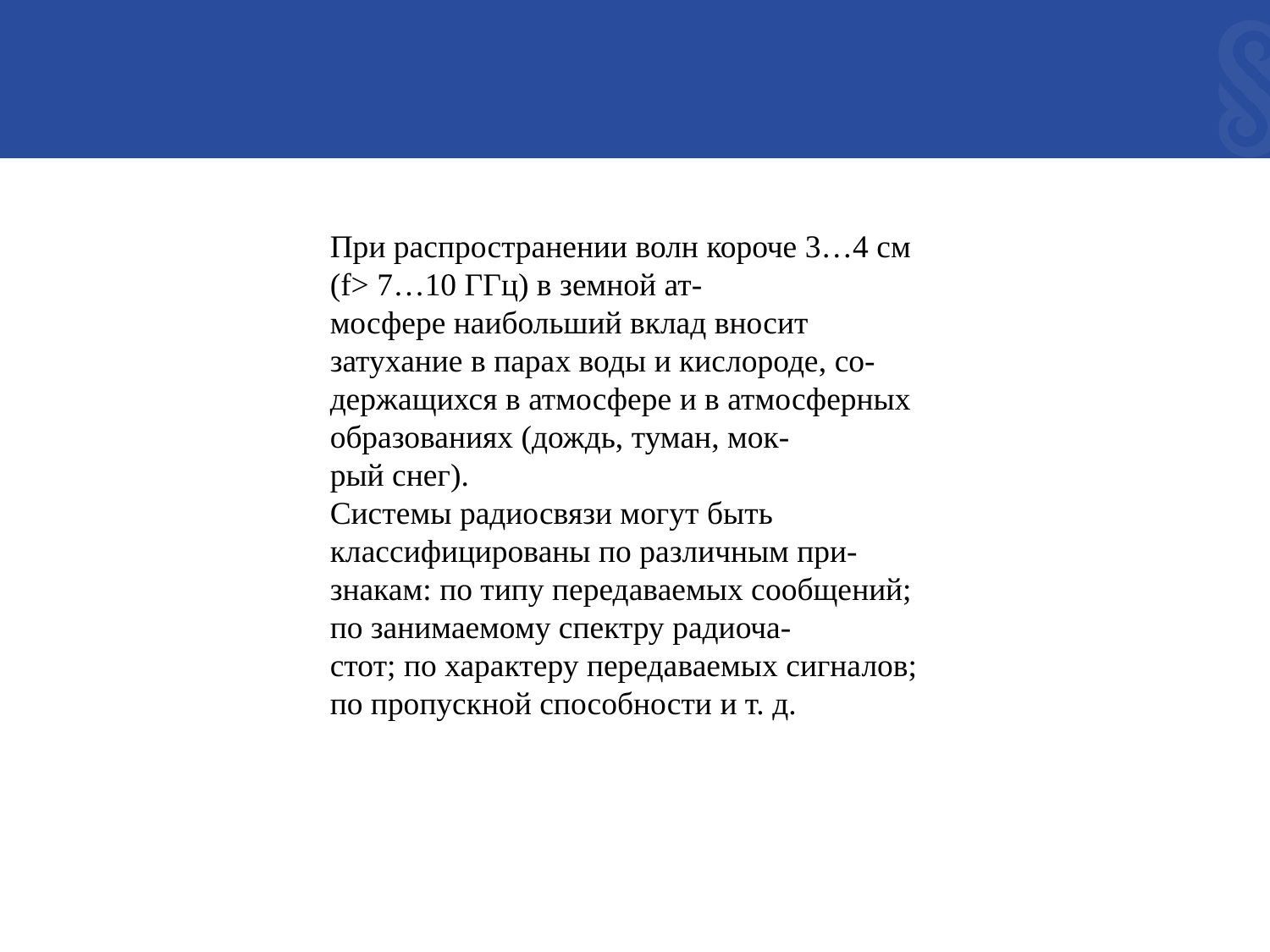

При распространении волн короче 3…4 см (f> 7…10 ГГц) в земной ат-
мосфере наибольший вклад вносит затухание в парах воды и кислороде, со-
держащихся в атмосфере и в атмосферных образованиях (дождь, туман, мок-
рый снег).
Системы радиосвязи могут быть классифицированы по различным при-
знакам: по типу передаваемых сообщений; по занимаемому спектру радиоча-
стот; по характеру передаваемых сигналов; по пропускной способности и т. д.